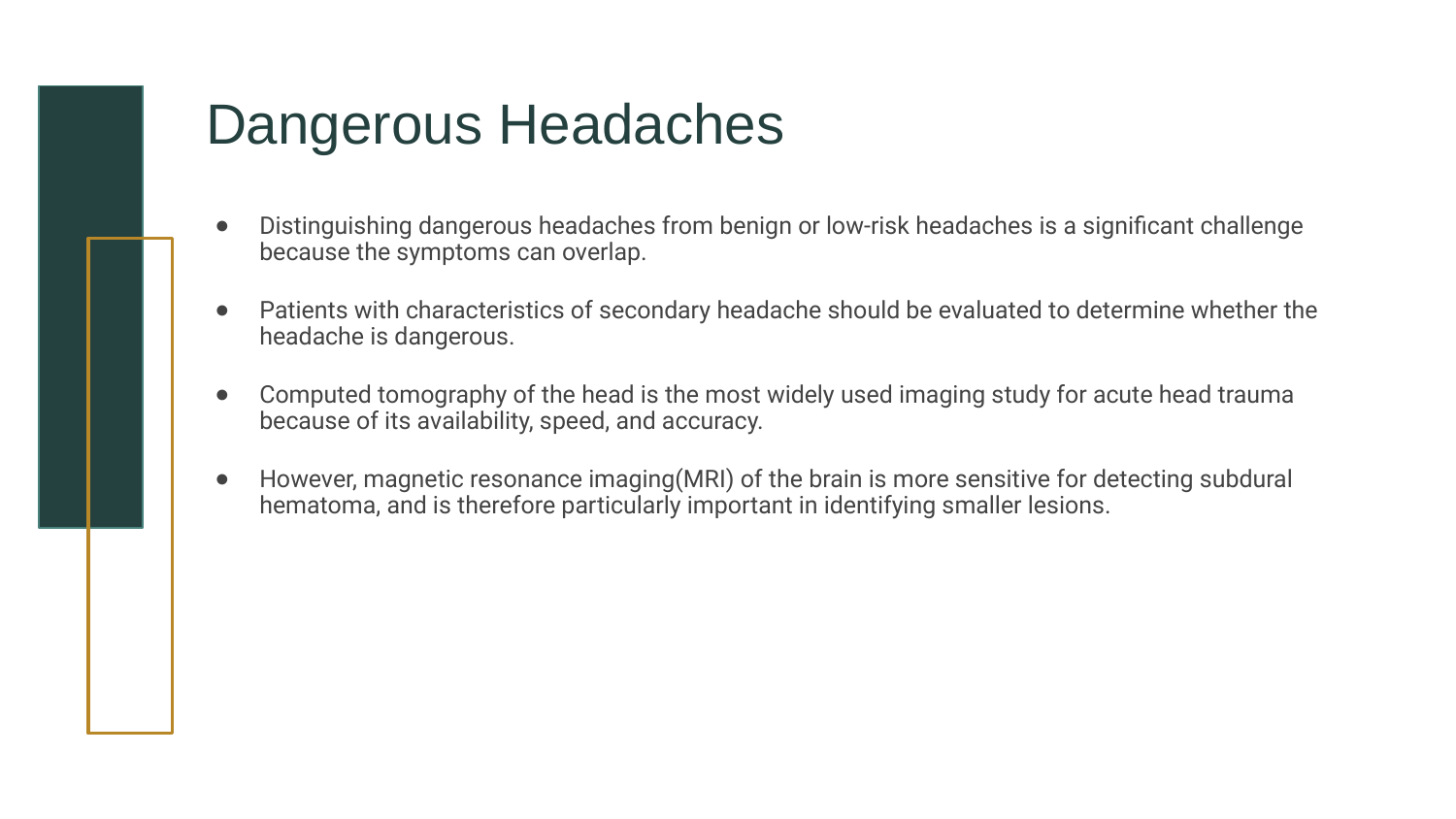

# Dangerous Headaches

Distinguishing dangerous headaches from benign or low-risk headaches is a significant challenge because the symptoms can overlap.
Patients with characteristics of secondary headache should be evaluated to determine whether the headache is dangerous.
Computed tomography of the head is the most widely used imaging study for acute head trauma because of its availability, speed, and accuracy.
However, magnetic resonance imaging(MRI) of the brain is more sensitive for detecting subdural hematoma, and is therefore particularly important in identifying smaller lesions.